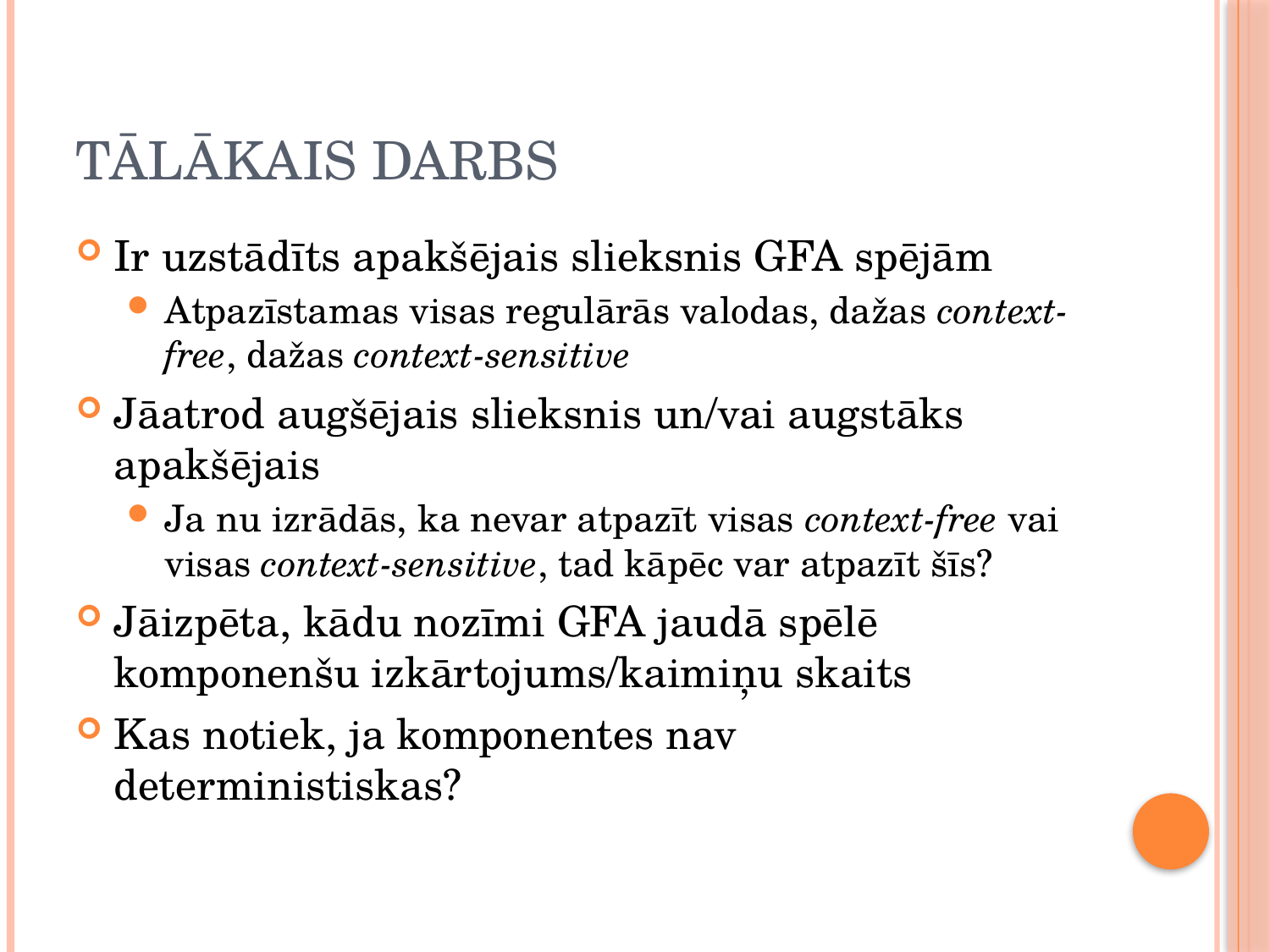

# Tālākais darbs
Ir uzstādīts apakšējais slieksnis GFA spējām
Atpazīstamas visas regulārās valodas, dažas context-free, dažas context-sensitive
Jāatrod augšējais slieksnis un/vai augstāks apakšējais
Ja nu izrādās, ka nevar atpazīt visas context-free vai visas context-sensitive, tad kāpēc var atpazīt šīs?
Jāizpēta, kādu nozīmi GFA jaudā spēlē komponenšu izkārtojums/kaimiņu skaits
Kas notiek, ja komponentes nav deterministiskas?